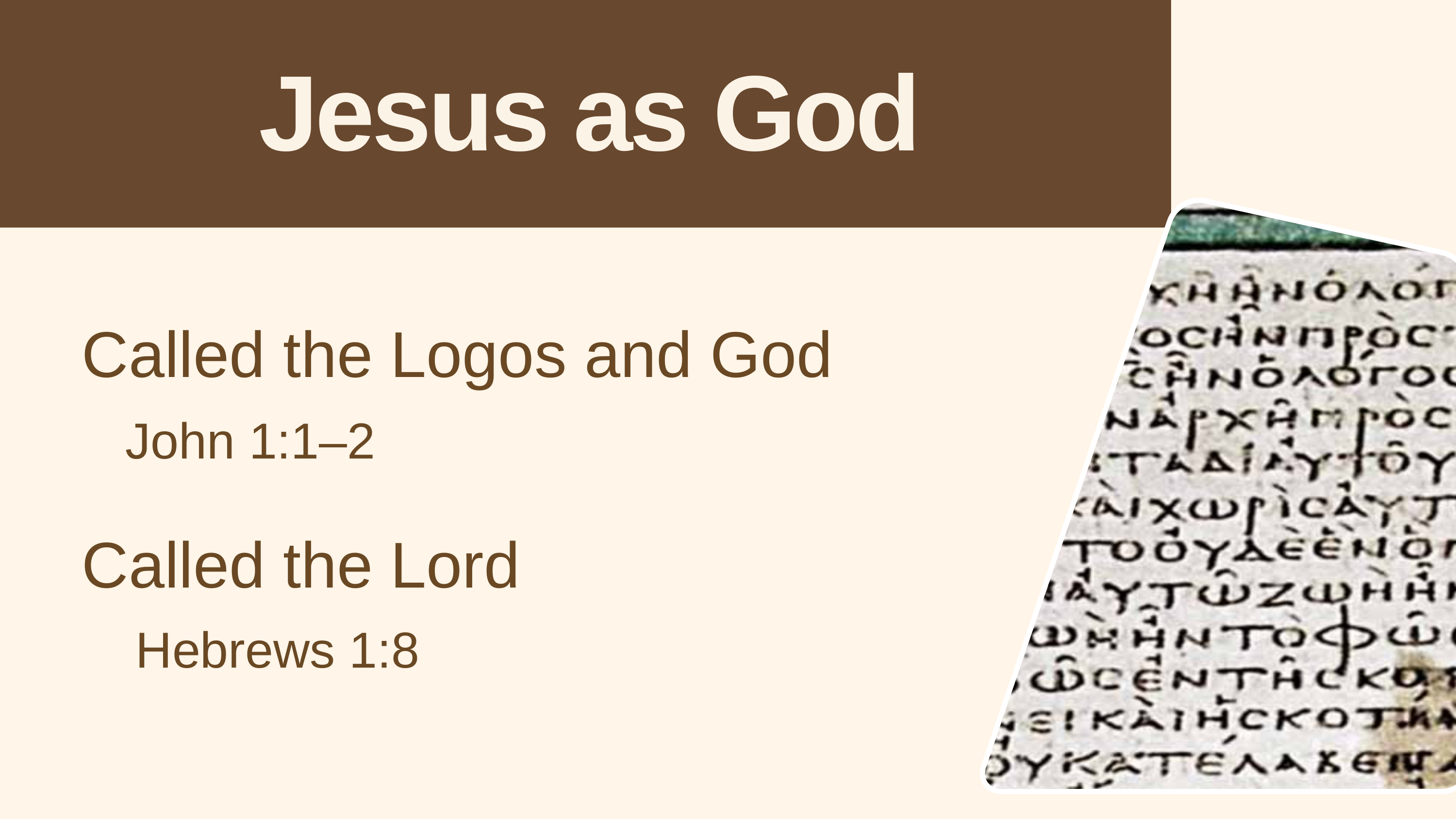

Jesus as God

Called the Logos and God
John 1:1–2
Called the Lord
Hebrews 1:8